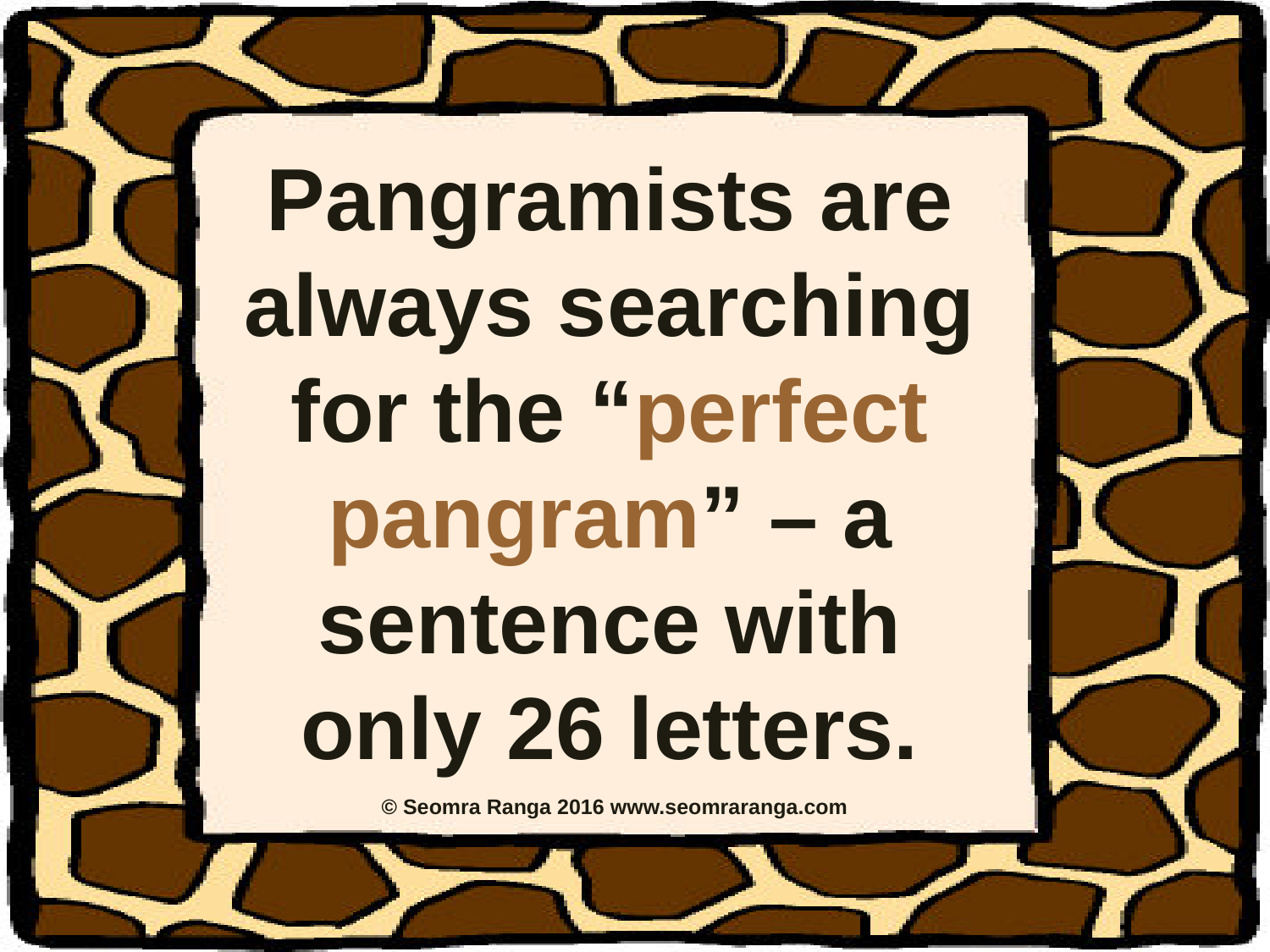

Pangramists are always searching for the “perfect pangram” – a sentence with only 26 letters.
© Seomra Ranga 2016 www.seomraranga.com